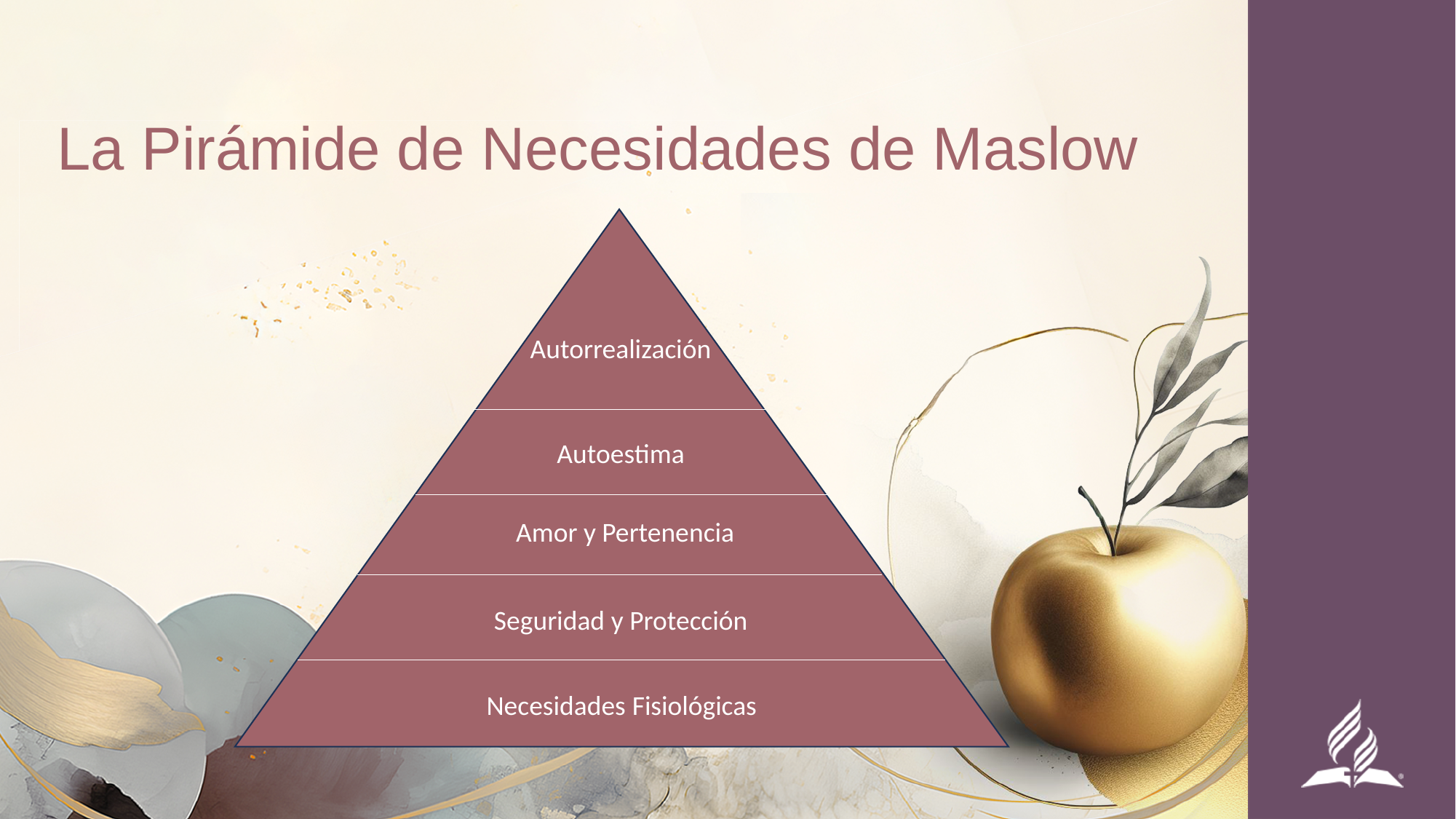

La Pirámide de Necesidades de Maslow

Autorrealización
Autoestima
Amor y Pertenencia
Seguridad y Protección
Necesidades Fisiológicas